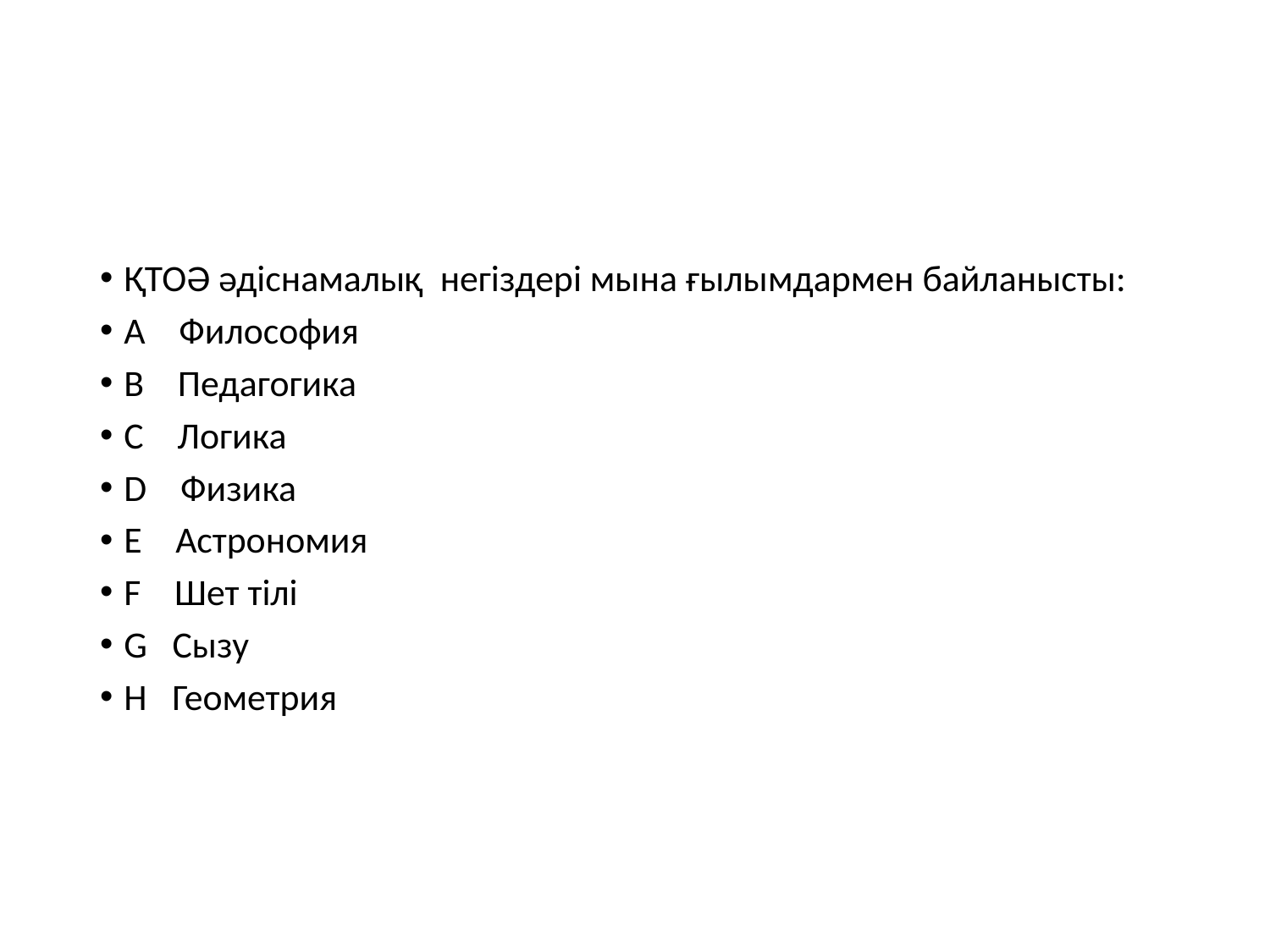

#
ҚТОӘ әдіснамалық  негіздері мына ғылымдармен байланысты:
A    Философия
B    Педагогика
C    Логика
D    Физика
E    Астрономия
F    Шет тілі
G   Сызу
H   Геометрия